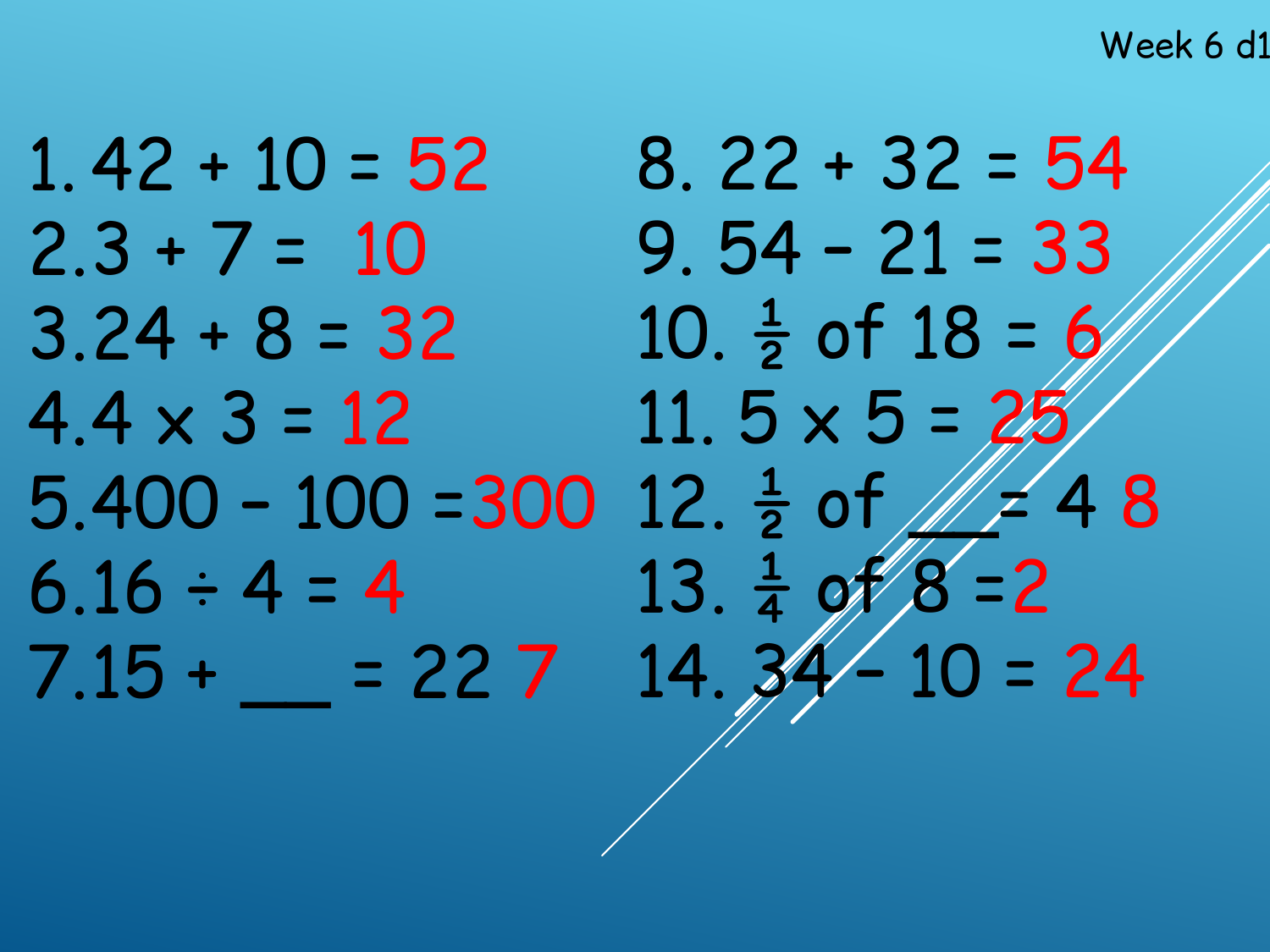

Week 6 d1
8. 22 + 32 = 54
9. 54 – 21 = 33
10. ½ of 18 = 6
11. 5 x 5 = 25
12. ½ of __= 4 8
13. ¼ of 8 =2
14. 34 – 10 = 24
42 + 10 = 52
3 + 7 =  10
24 + 8 = 32
4 x 3 = 12
400 – 100 =300
16 ÷ 4 = 4
15 + __ = 22 7